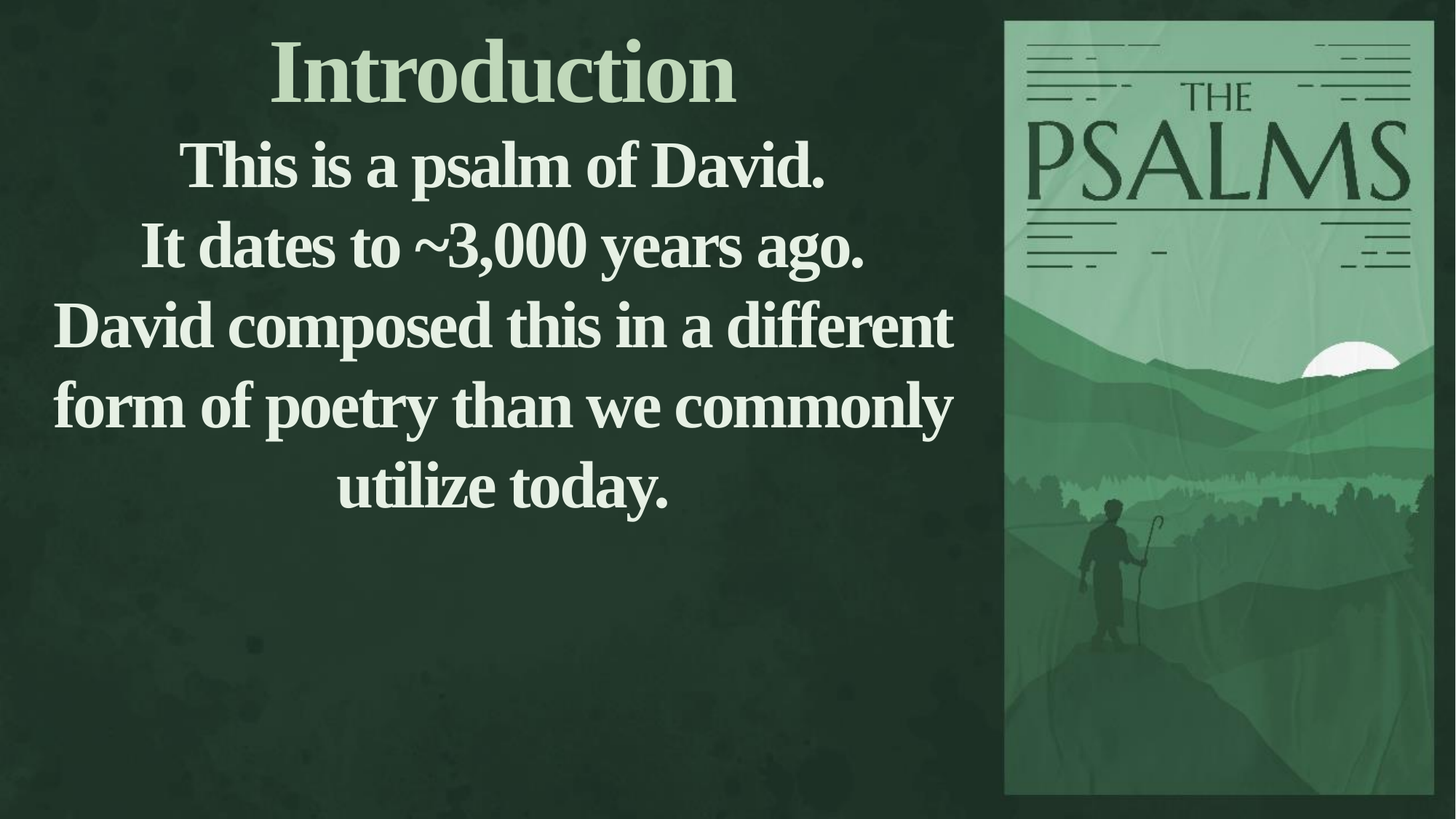

Introduction
This is a psalm of David.
It dates to ~3,000 years ago.
David composed this in a different form of poetry than we commonly utilize today.